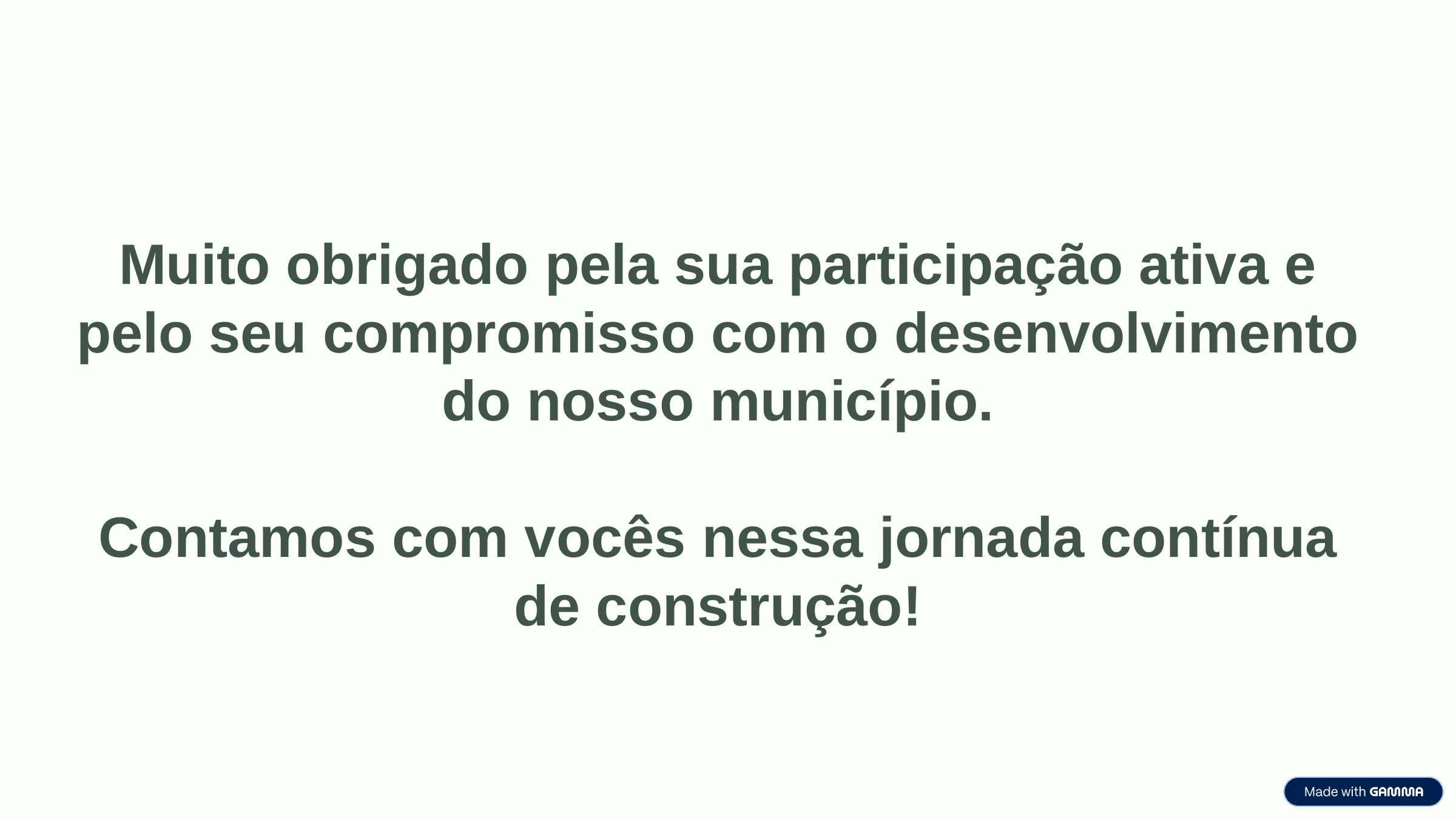

Muito obrigado pela sua participação ativa e pelo seu compromisso com o desenvolvimento do nosso município.

Contamos com vocês nessa jornada contínua de construção!